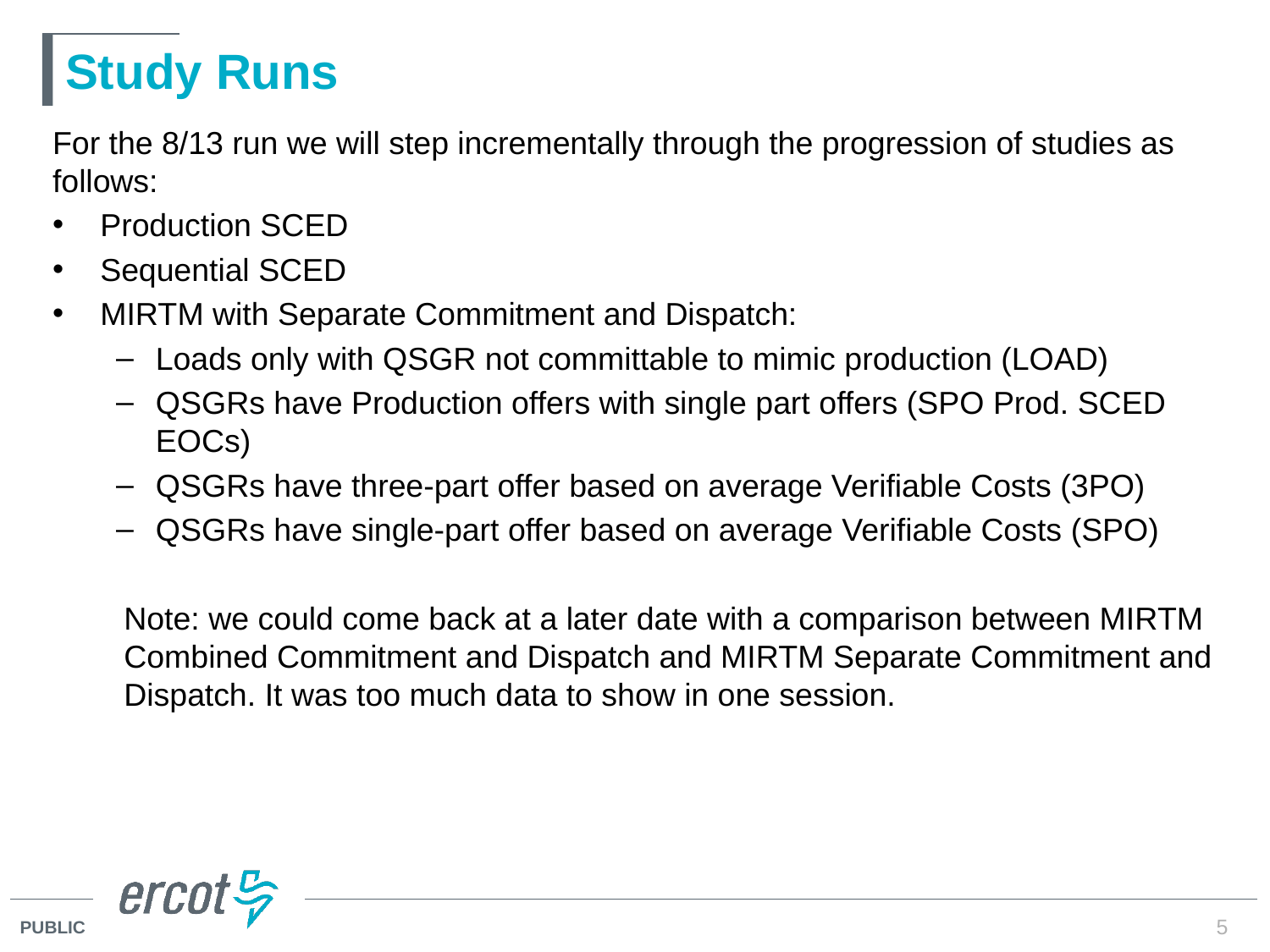

# Study Runs
For the 8/13 run we will step incrementally through the progression of studies as follows:
Production SCED
Sequential SCED
MIRTM with Separate Commitment and Dispatch:
Loads only with QSGR not committable to mimic production (LOAD)
QSGRs have Production offers with single part offers (SPO Prod. SCED EOCs)
QSGRs have three-part offer based on average Verifiable Costs (3PO)
QSGRs have single-part offer based on average Verifiable Costs (SPO)

Note: we could come back at a later date with a comparison between MIRTM Combined Commitment and Dispatch and MIRTM Separate Commitment and Dispatch. It was too much data to show in one session.

5